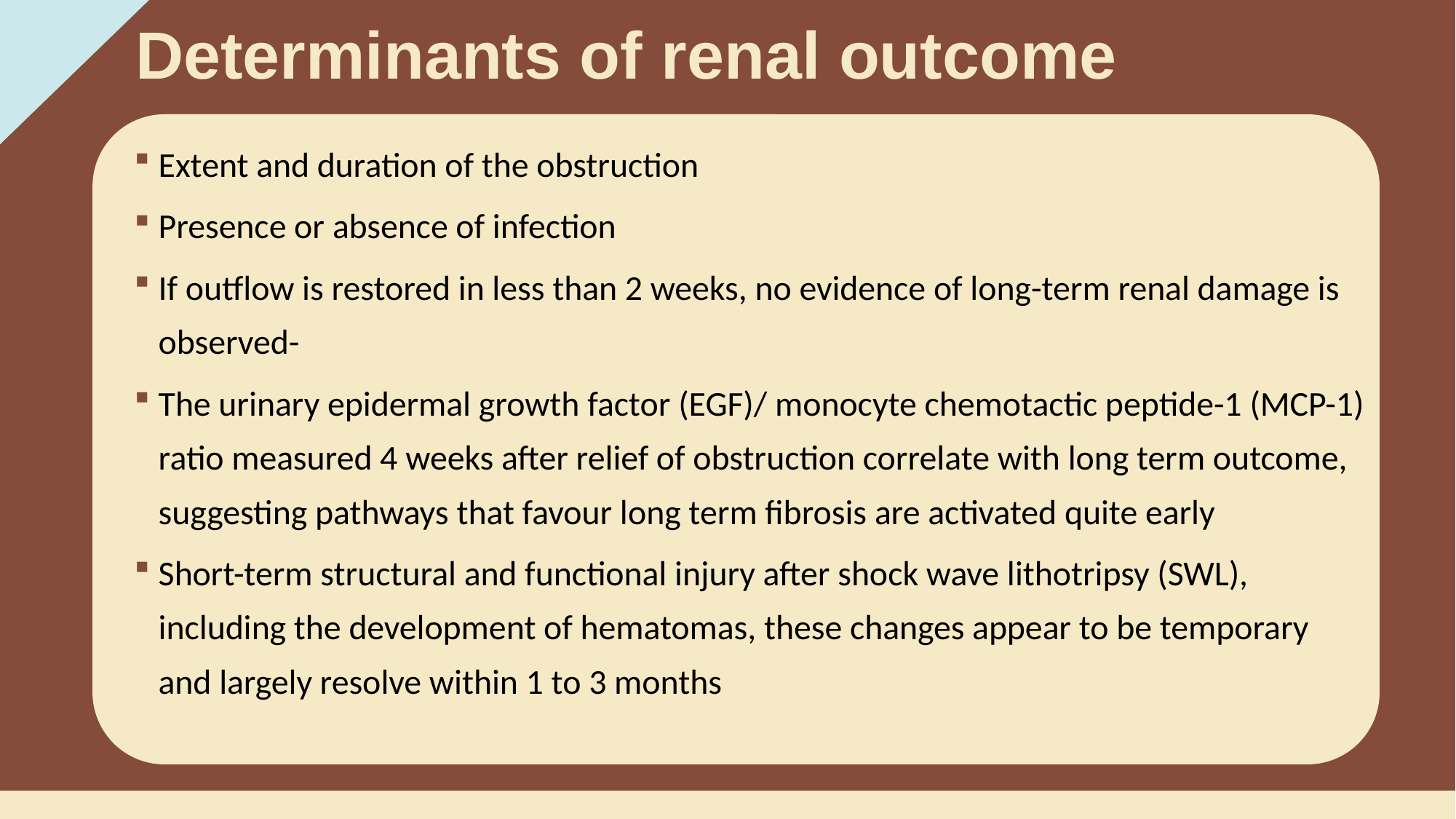

Determinants of renal outcome

Extent and duration of the obstruction
Presence or absence of infection
If outflow is restored in less than 2 weeks, no evidence of long-term renal damage is observed-
The urinary epidermal growth factor (EGF)/ monocyte chemotactic peptide-1 (MCP-1) ratio measured 4 weeks after relief of obstruction correlate with long term outcome, suggesting pathways that favour long term fibrosis are activated quite early
Short-term structural and functional injury after shock wave lithotripsy (SWL), including the development of hematomas, these changes appear to be temporary and largely resolve within 1 to 3 months